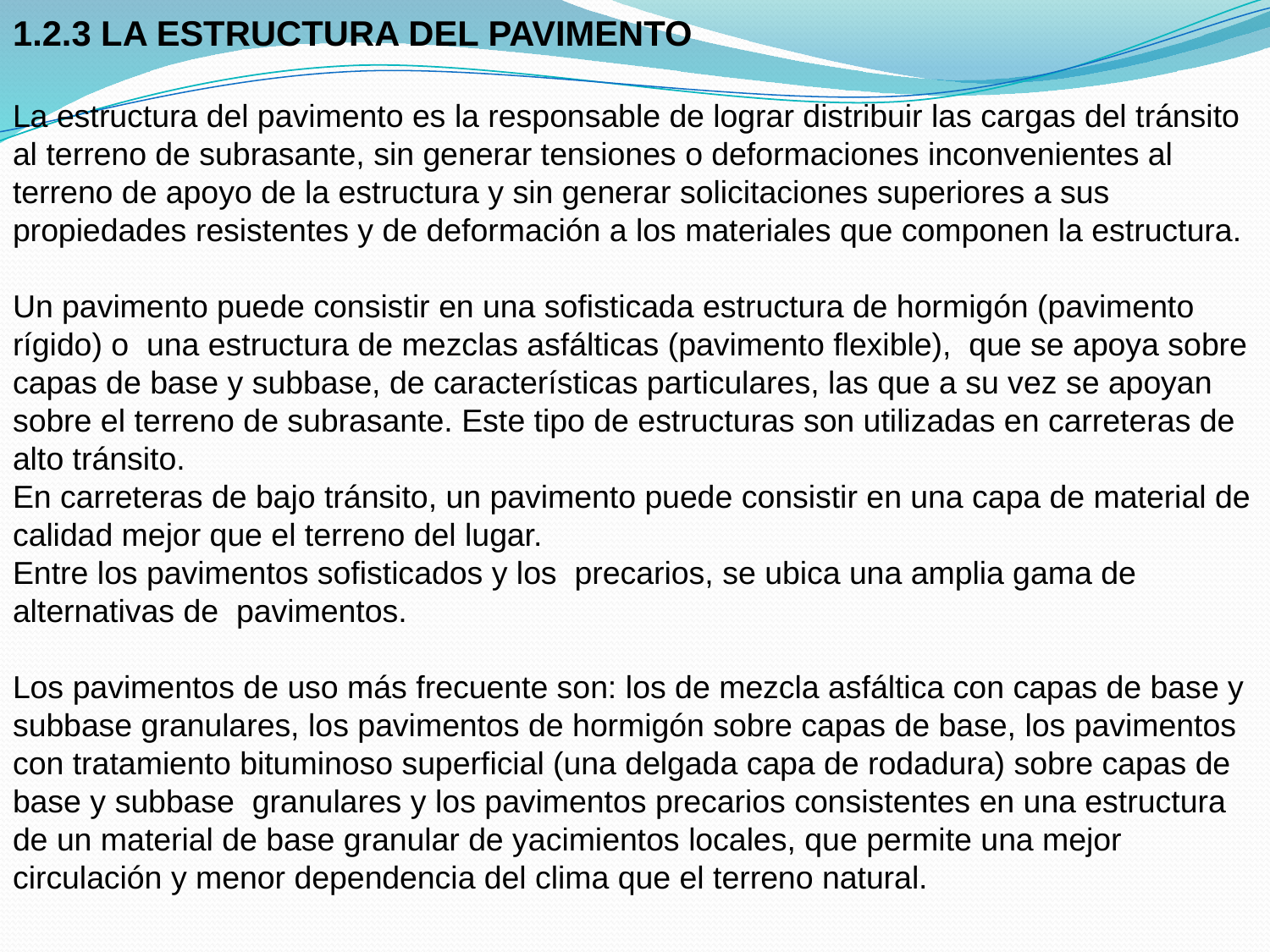

1.2.3 LA ESTRUCTURA DEL PAVIMENTO

La estructura del pavimento es la responsable de lograr distribuir las cargas del tránsito al terreno de subrasante, sin generar tensiones o deformaciones inconvenientes al terreno de apoyo de la estructura y sin generar solicitaciones superiores a sus propiedades resistentes y de deformación a los materiales que componen la estructura.

Un pavimento puede consistir en una sofisticada estructura de hormigón (pavimento rígido) o  una estructura de mezclas asfálticas (pavimento flexible),  que se apoya sobre capas de base y subbase, de características particulares, las que a su vez se apoyan sobre el terreno de subrasante. Este tipo de estructuras son utilizadas en carreteras de alto tránsito.
En carreteras de bajo tránsito, un pavimento puede consistir en una capa de material de calidad mejor que el terreno del lugar.
Entre los pavimentos sofisticados y los  precarios, se ubica una amplia gama de alternativas de  pavimentos.

Los pavimentos de uso más frecuente son: los de mezcla asfáltica con capas de base y subbase granulares, los pavimentos de hormigón sobre capas de base, los pavimentos con tratamiento bituminoso superficial (una delgada capa de rodadura) sobre capas de base y subbase  granulares y los pavimentos precarios consistentes en una estructura de un material de base granular de yacimientos locales, que permite una mejor circulación y menor dependencia del clima que el terreno natural.